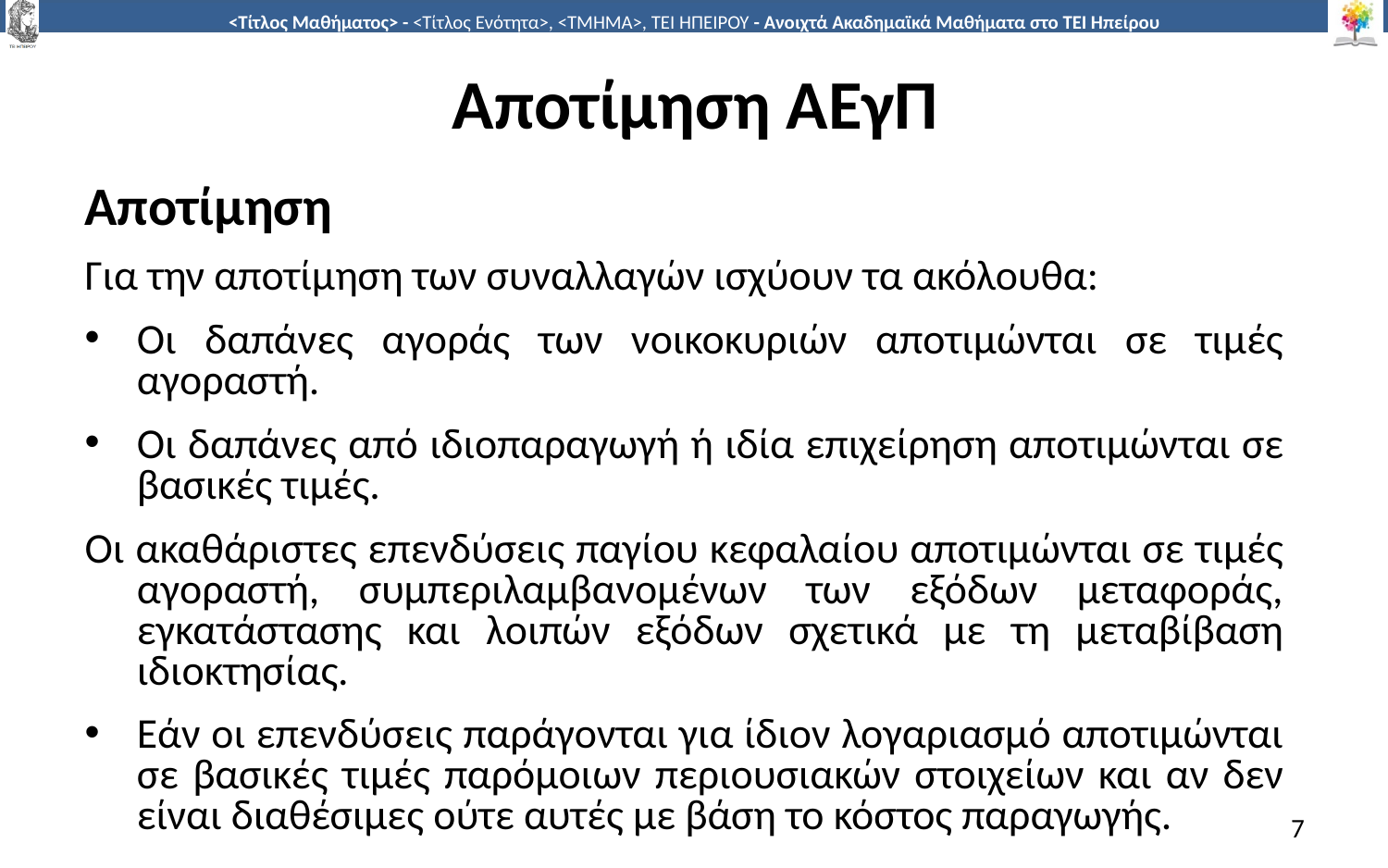

# Αποτίμηση ΑΕγΠ
Αποτίμηση
Για την αποτίµηση των συναλλαγών ισχύουν τα ακόλουθα:
Οι δαπάνες αγοράς των νοικοκυριών αποτιµώνται σε τιµές αγοραστή.
Οι δαπάνες από ιδιοπαραγωγή ή ιδία επιχείρηση αποτιµώνται σε βασικές τιµές.
Οι ακαθάριστες επενδύσεις παγίου κεφαλαίου αποτιµώνται σε τιµές αγοραστή, συµπεριλαµβανοµένων των εξόδων µεταφοράς, εγκατάστασης και λοιπών εξόδων σχετικά µε τη µεταβίβαση ιδιοκτησίας.
Εάν οι επενδύσεις παράγονται για ίδιον λογαριασµό αποτιµώνται σε βασικές τιµές παρόµοιων περιουσιακών στοιχείων και αν δεν είναι διαθέσιµες ούτε αυτές µε βάση το κόστος παραγωγής.

7